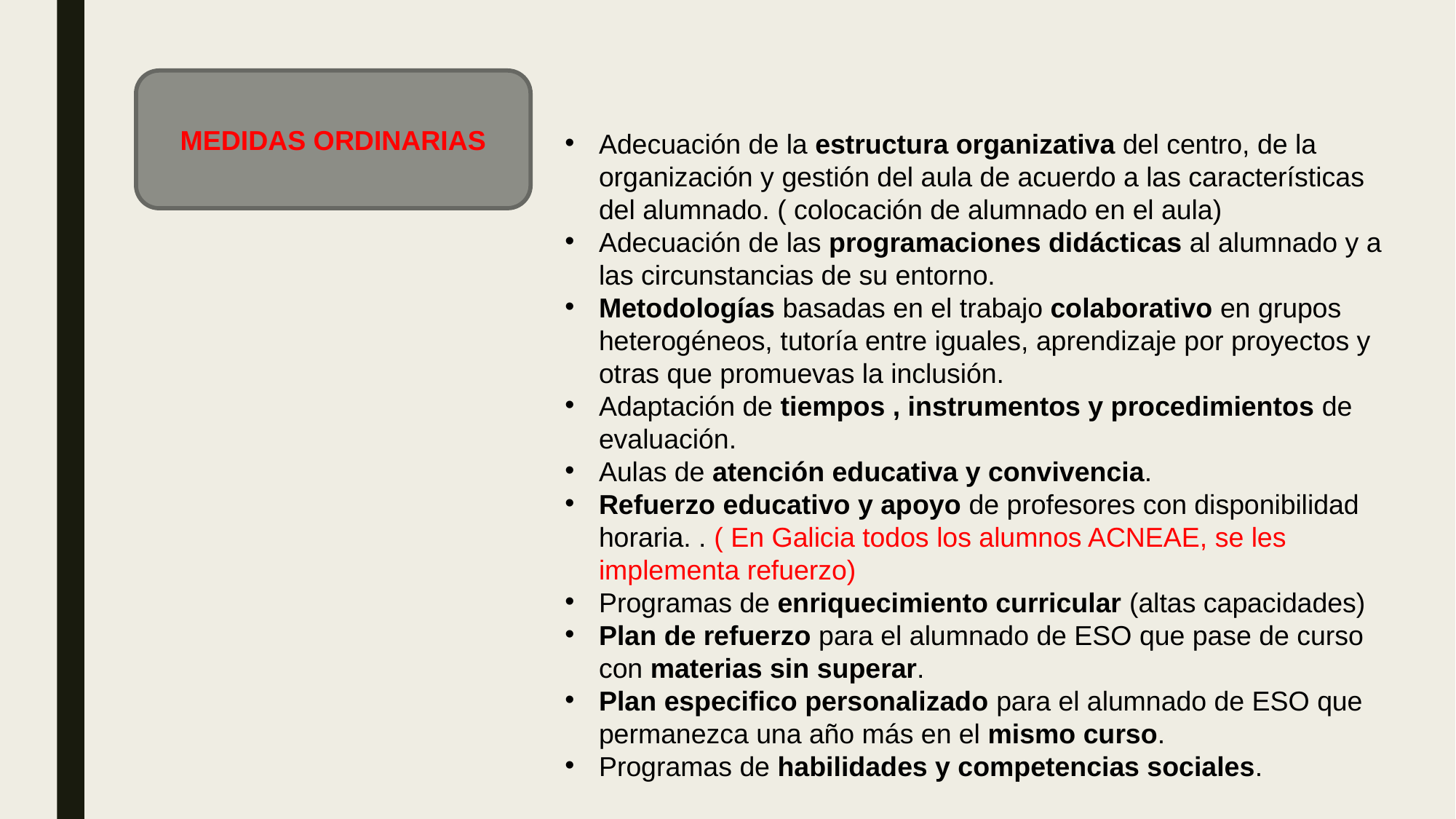

MEDIDAS ORDINARIAS
Adecuación de la estructura organizativa del centro, de la organización y gestión del aula de acuerdo a las características del alumnado. ( colocación de alumnado en el aula)
Adecuación de las programaciones didácticas al alumnado y a las circunstancias de su entorno.
Metodologías basadas en el trabajo colaborativo en grupos heterogéneos, tutoría entre iguales, aprendizaje por proyectos y otras que promuevas la inclusión.
Adaptación de tiempos , instrumentos y procedimientos de evaluación.
Aulas de atención educativa y convivencia.
Refuerzo educativo y apoyo de profesores con disponibilidad horaria. . ( En Galicia todos los alumnos ACNEAE, se les implementa refuerzo)
Programas de enriquecimiento curricular (altas capacidades)
Plan de refuerzo para el alumnado de ESO que pase de curso con materias sin superar.
Plan especifico personalizado para el alumnado de ESO que permanezca una año más en el mismo curso.
Programas de habilidades y competencias sociales.